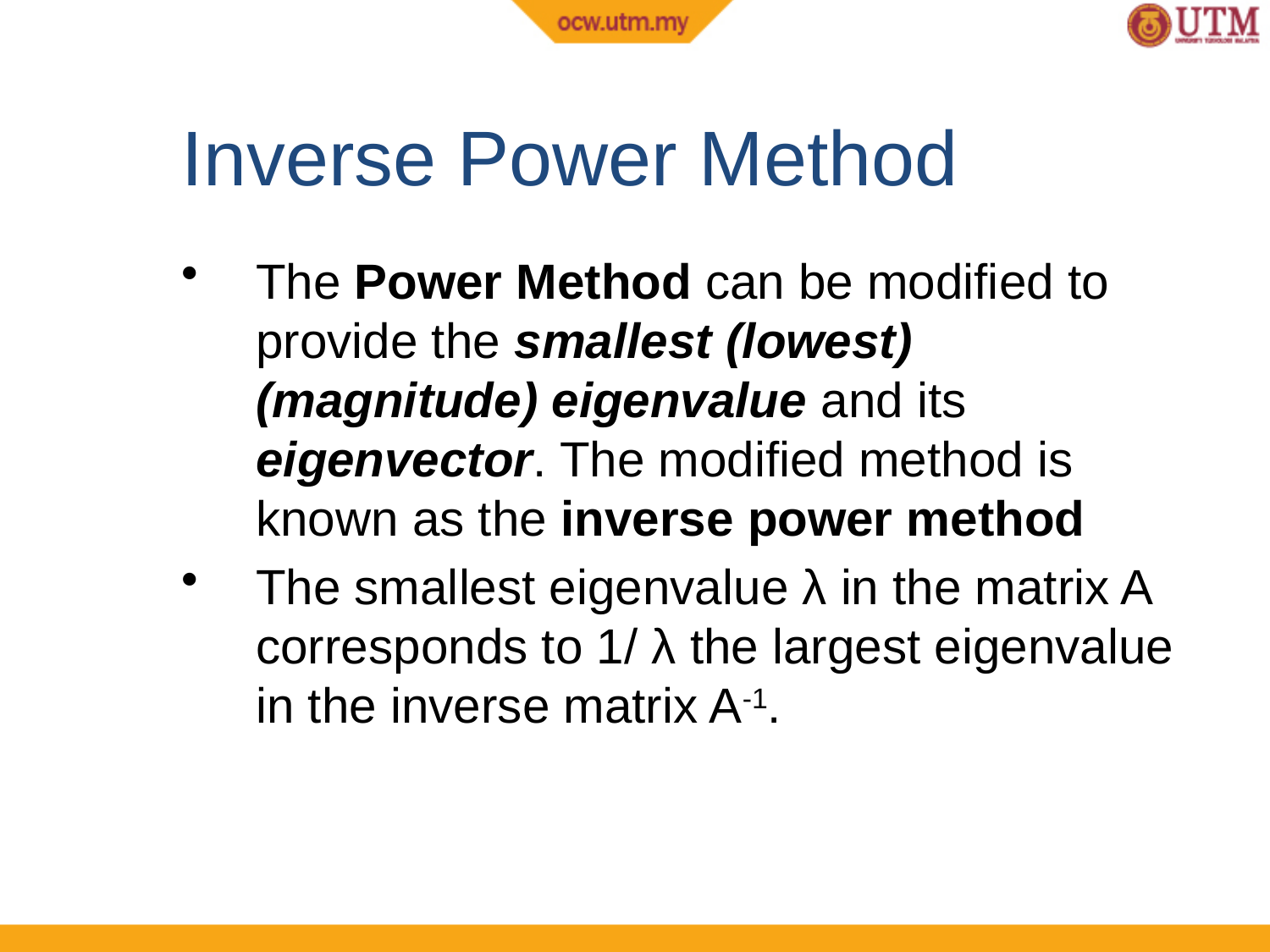

Inverse Power Method
The Power Method can be modified to provide the smallest (lowest) (magnitude) eigenvalue and its eigenvector. The modified method is known as the inverse power method
The smallest eigenvalue λ in the matrix A corresponds to 1/ λ the largest eigenvalue in the inverse matrix A-1.